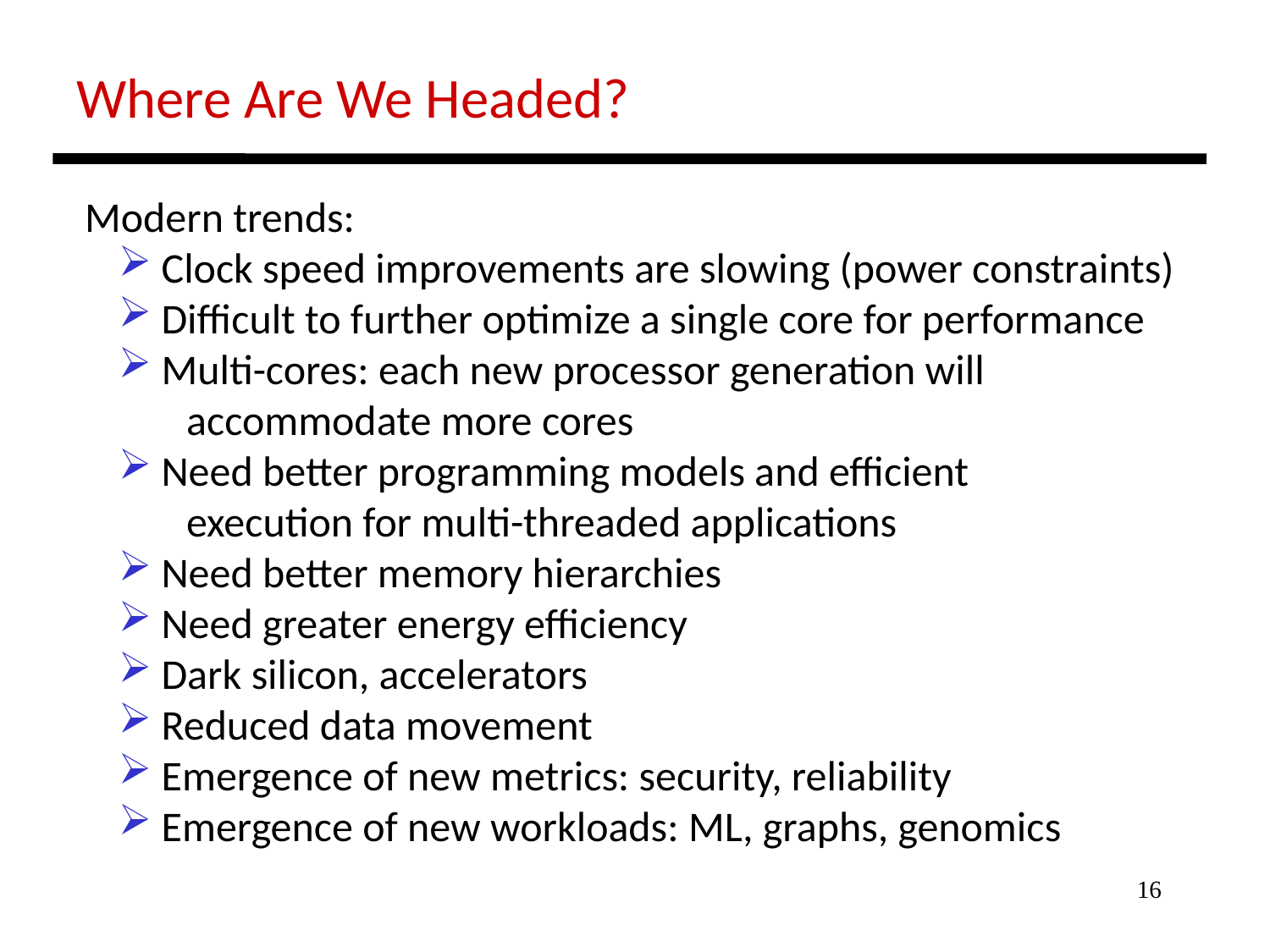

Where Are We Headed?

Modern trends:
 Clock speed improvements are slowing (power constraints)
 Difficult to further optimize a single core for performance
 Multi-cores: each new processor generation will
    accommodate more cores
 Need better programming models and efficient
    execution for multi-threaded applications
 Need better memory hierarchies
 Need greater energy efficiency
 Dark silicon, accelerators
 Reduced data movement
 Emergence of new metrics: security, reliability
 Emergence of new workloads: ML, graphs, genomics
16